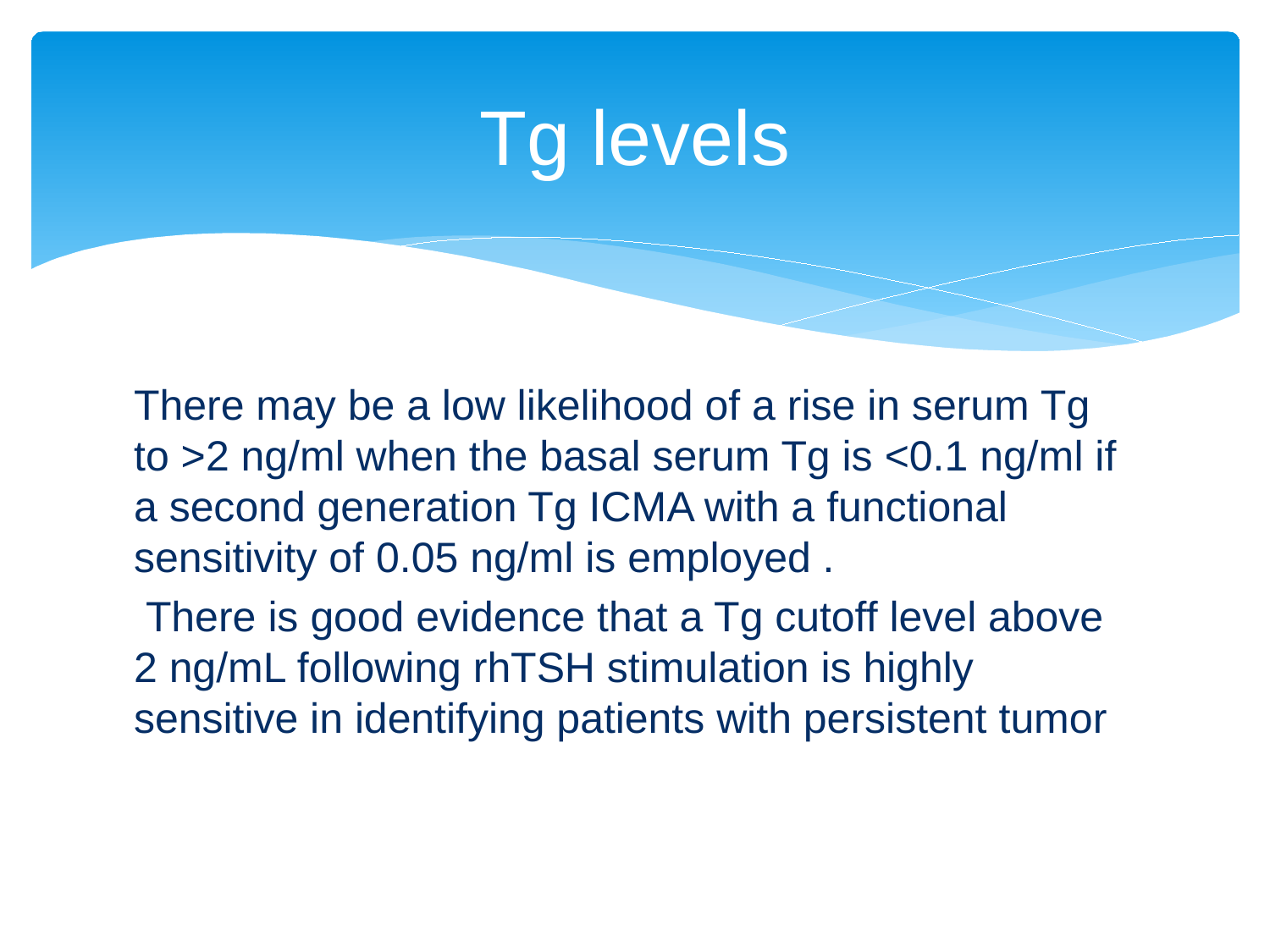

# Tg levels
There may be a low likelihood of a rise in serum Tg to >2 ng/ml when the basal serum Tg is <0.1 ng/ml if a second generation Tg ICMA with a functional sensitivity of 0.05 ng/ml is employed .
 There is good evidence that a Tg cutoff level above 2 ng/mL following rhTSH stimulation is highly sensitive in identifying patients with persistent tumor